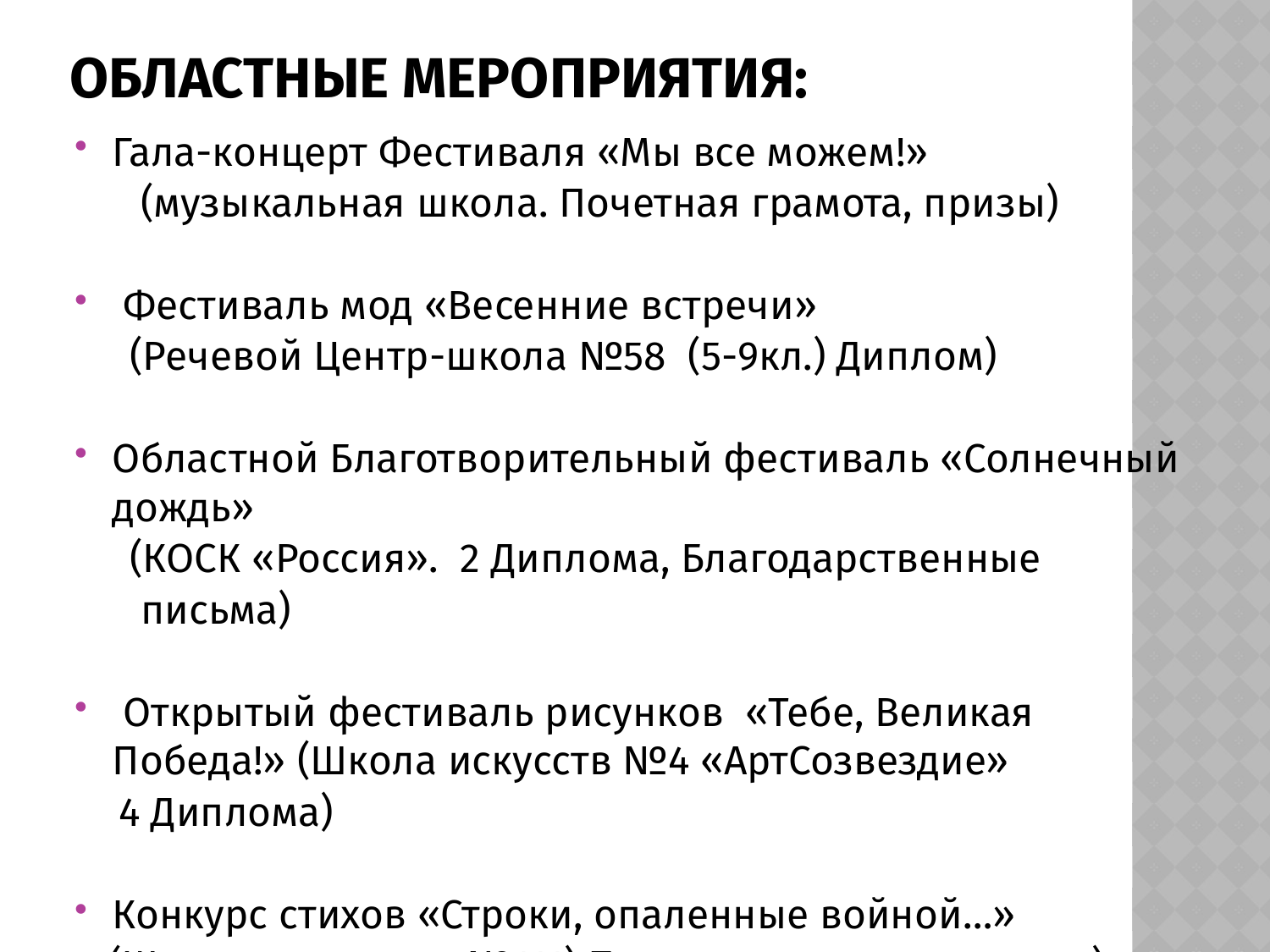

# Областные мероприятия:
Гала-концерт Фестиваля «Мы все можем!»
      (музыкальная школа. Почетная грамота, призы)

 Фестиваль мод «Весенние встречи»
     (Речевой Центр-школа №58  (5-9кл.) Диплом)

Областной Благотворительный фестиваль «Солнечный дождь»
     (КОСК «Россия».  2 Диплома, Благодарственные
      письма)

 Открытый фестиваль рисунков  «Тебе, Великая Победа!» (Школа искусств №4 «АртСозвездие»
    4 Диплома)

Конкурс стихов «Строки, опаленные войной…»
   (Школа –интернат №111) Почетные грамоты, призы)